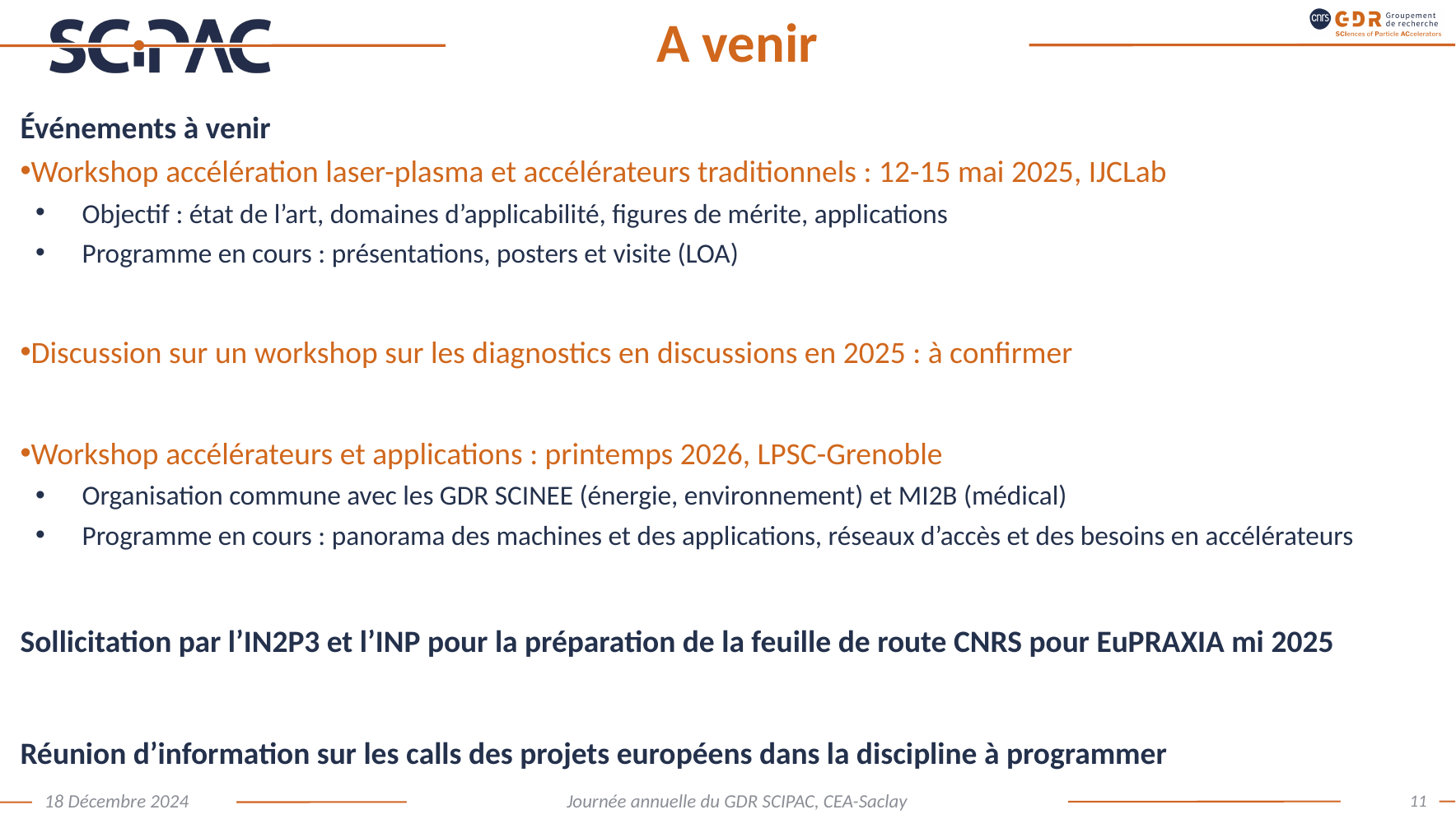

# A venir
Événements à venir
Workshop accélération laser-plasma et accélérateurs traditionnels : 12-15 mai 2025, IJCLab
Objectif : état de l’art, domaines d’applicabilité, figures de mérite, applications
Programme en cours : présentations, posters et visite (LOA)

Discussion sur un workshop sur les diagnostics en discussions en 2025 : à confirmer

Workshop accélérateurs et applications : printemps 2026, LPSC-Grenoble
Organisation commune avec les GDR SCINEE (énergie, environnement) et MI2B (médical)
Programme en cours : panorama des machines et des applications, réseaux d’accès et des besoins en accélérateurs

Sollicitation par l’IN2P3 et l’INP pour la préparation de la feuille de route CNRS pour EuPRAXIA mi 2025

Réunion d’information sur les calls des projets européens dans la discipline à programmer

11
18 Décembre 2024
Journée annuelle du GDR SCIPAC, CEA-Saclay